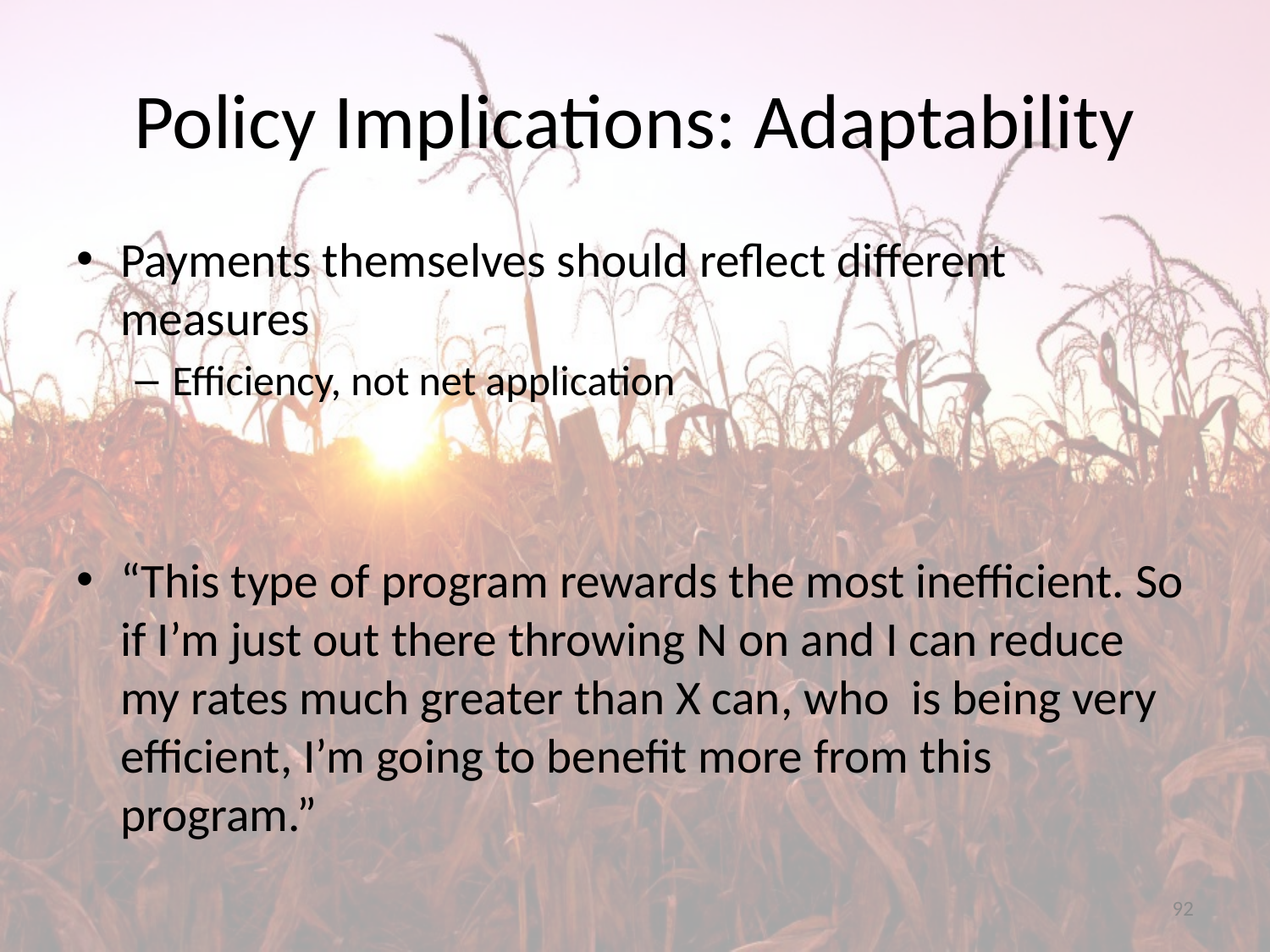

# Policy Implications: Adaptability
Payments themselves should reflect different measures
Efficiency, not net application

“This type of program rewards the most inefficient. So if I’m just out there throwing N on and I can reduce my rates much greater than X can, who  is being very efficient, I’m going to benefit more from this program.”

92